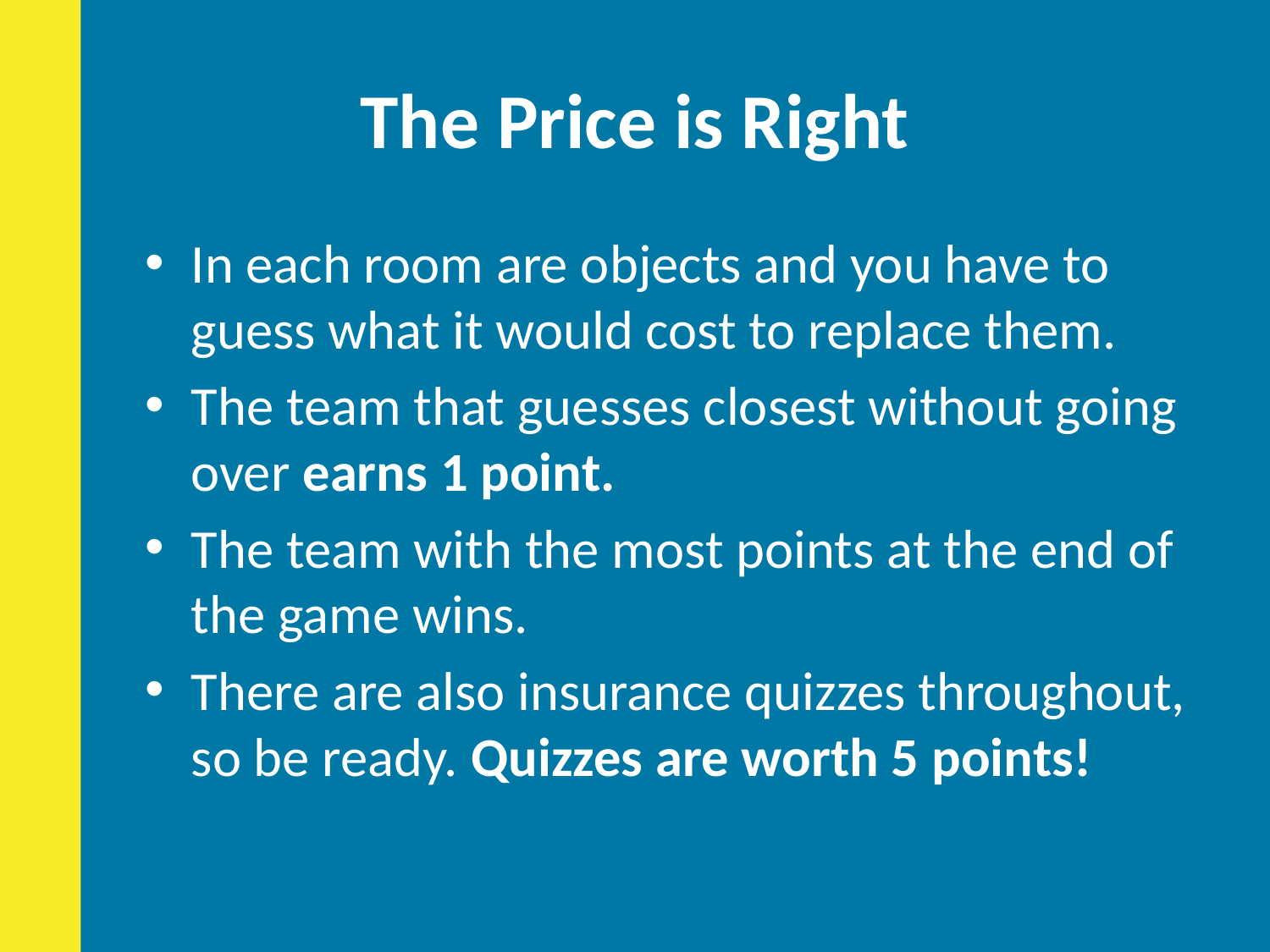

# The Price is Right
In each room are objects and you have to guess what it would cost to replace them.
The team that guesses closest without going over earns 1 point.
The team with the most points at the end of the game wins.
There are also insurance quizzes throughout, so be ready. Quizzes are worth 5 points!